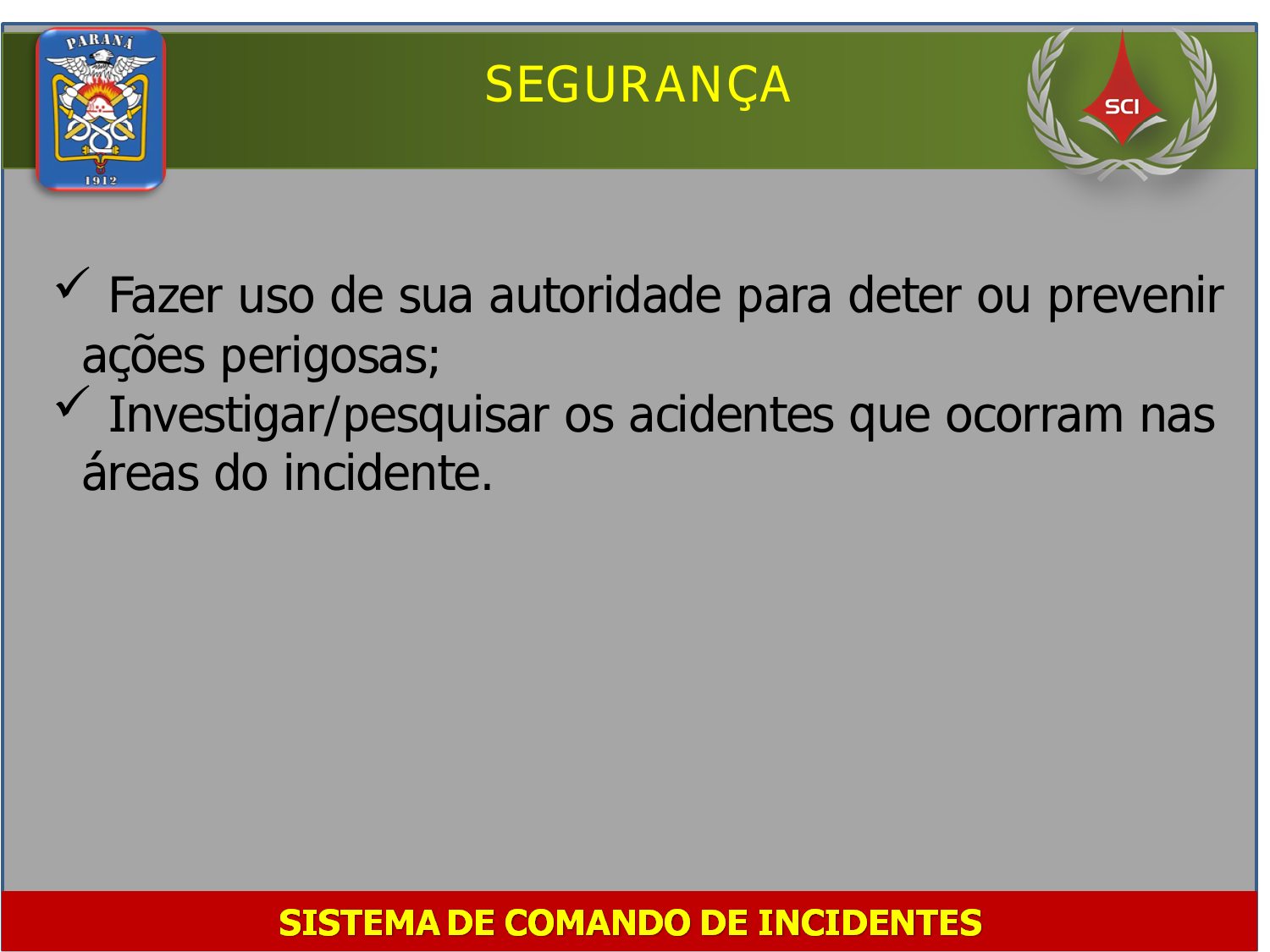

SEGURANÇA

 Fazer uso de sua autoridade para deter ou prevenir ações perigosas;
 Investigar/pesquisar os acidentes que ocorram nas áreas do incidente.